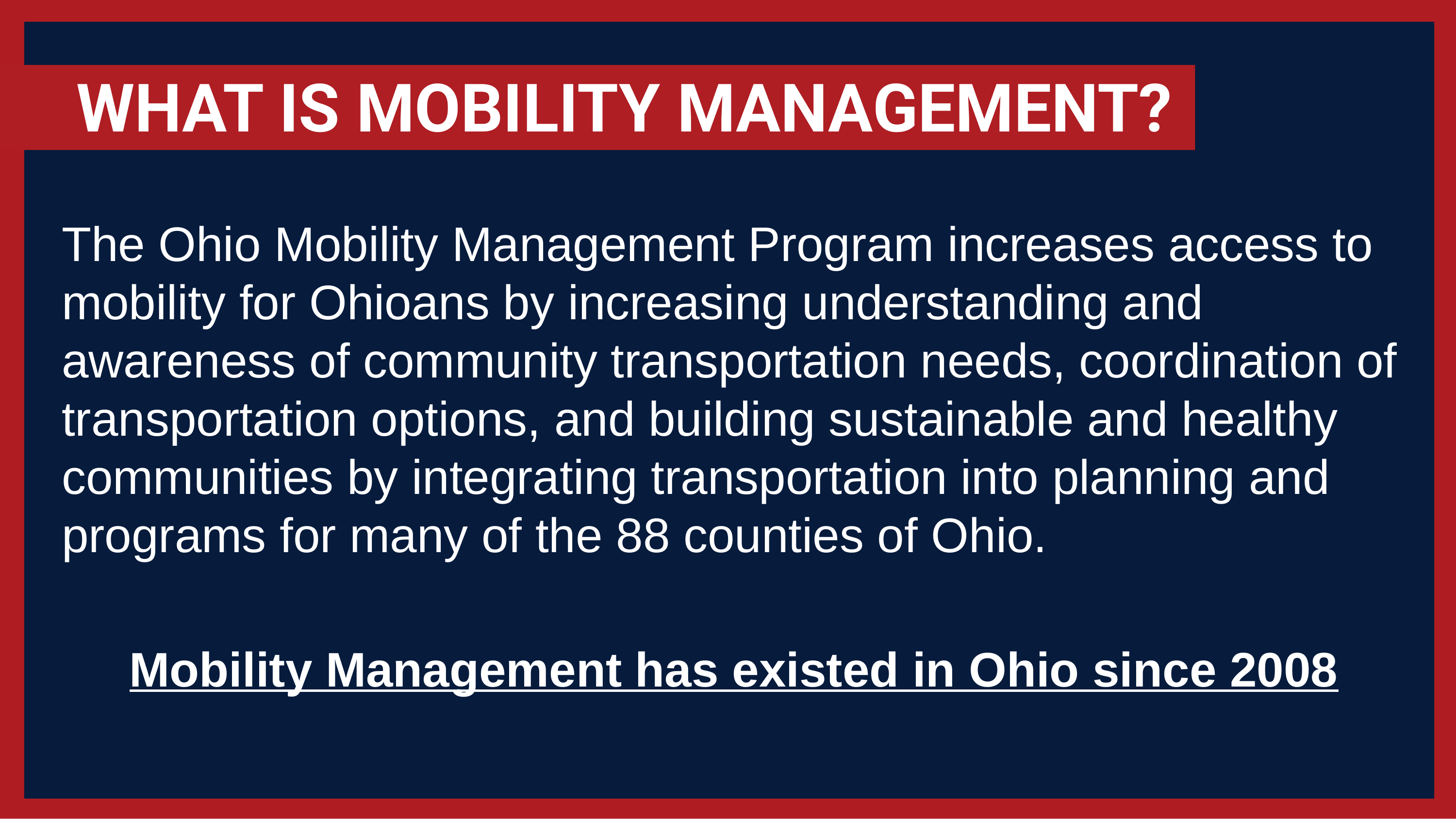

WHAT IS MOBILITY MANAGEMENT?
The Ohio Mobility Management Program increases access to mobility for Ohioans by increasing understanding and awareness of community transportation needs, coordination of transportation options, and building sustainable and healthy communities by integrating transportation into planning and programs for many of the 88 counties of Ohio.

Mobility Management has existed in Ohio since 2008